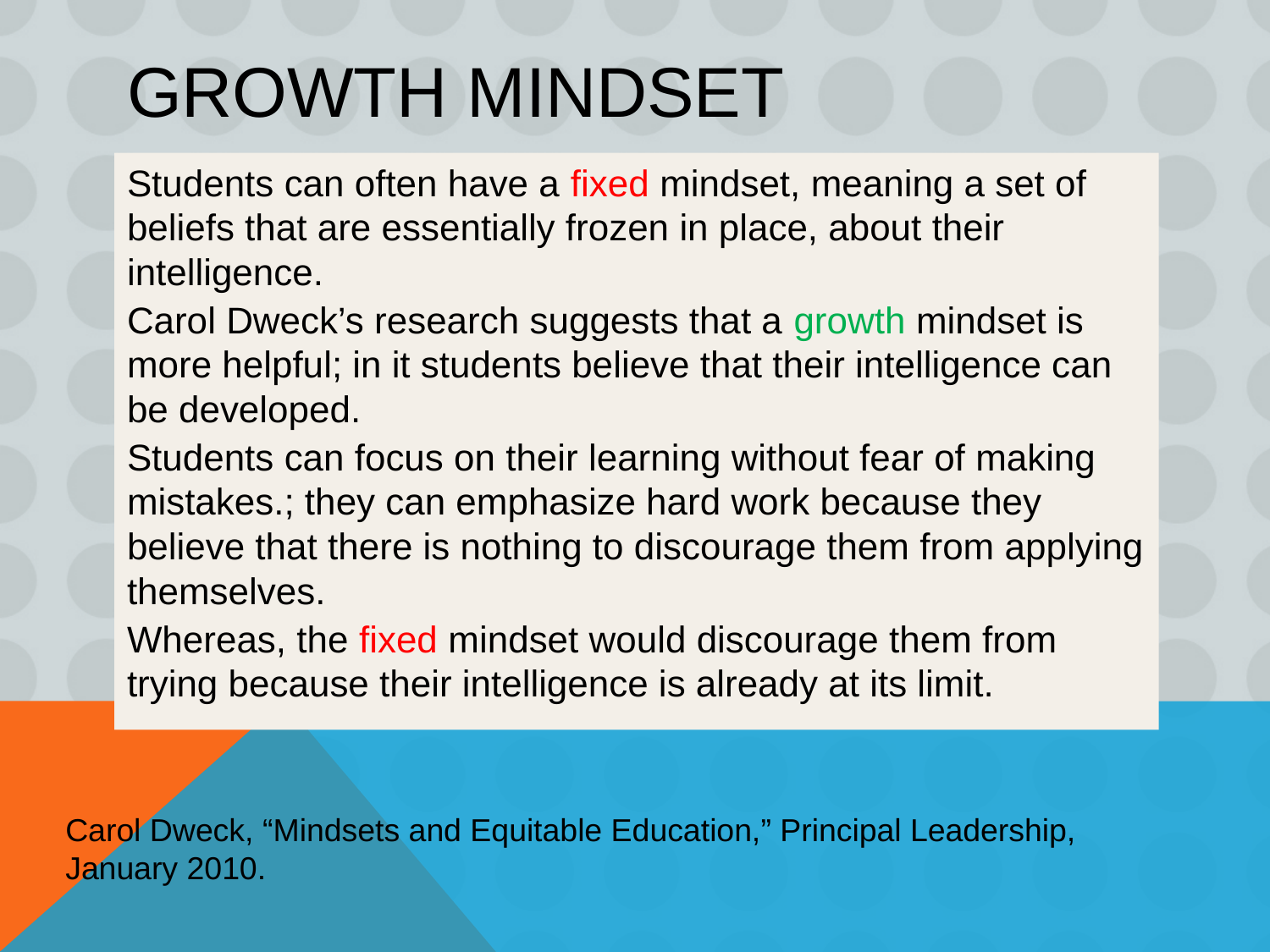

# Growth Mindset
Students can often have a fixed mindset, meaning a set of beliefs that are essentially frozen in place, about their intelligence.
Carol Dweck’s research suggests that a growth mindset is more helpful; in it students believe that their intelligence can be developed.
Students can focus on their learning without fear of making mistakes.; they can emphasize hard work because they believe that there is nothing to discourage them from applying themselves.
Whereas, the fixed mindset would discourage them from trying because their intelligence is already at its limit.

Carol Dweck, “Mindsets and Equitable Education,” Principal Leadership, January 2010.